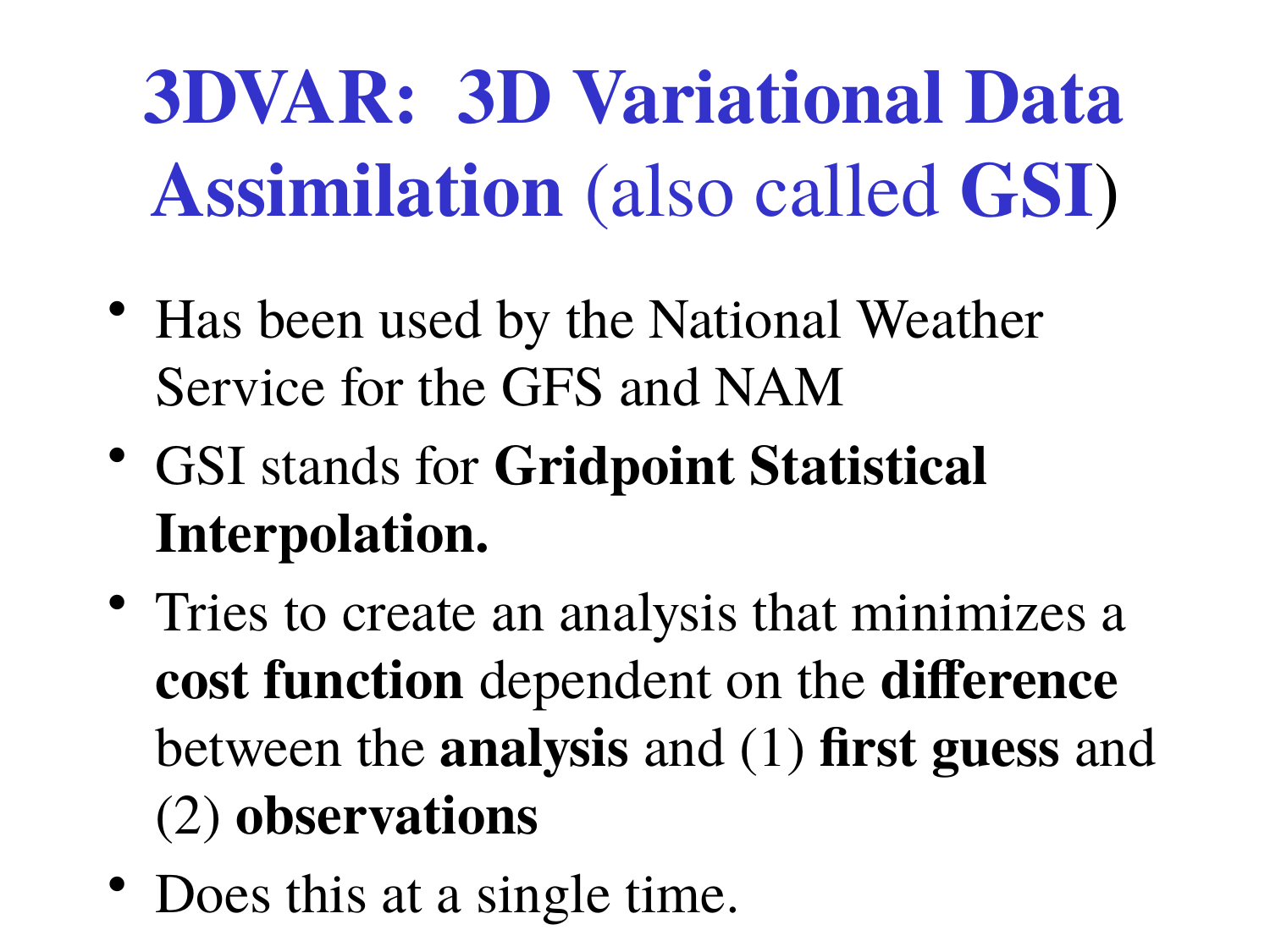

# 3DVAR:  3D Variational Data Assimilation (also called GSI)
Has been used by the National Weather Service for the GFS and NAM
GSI stands for Gridpoint Statistical Interpolation.
Tries to create an analysis that minimizes a cost function dependent on the difference between the analysis and (1) first guess and (2) observations
Does this at a single time.